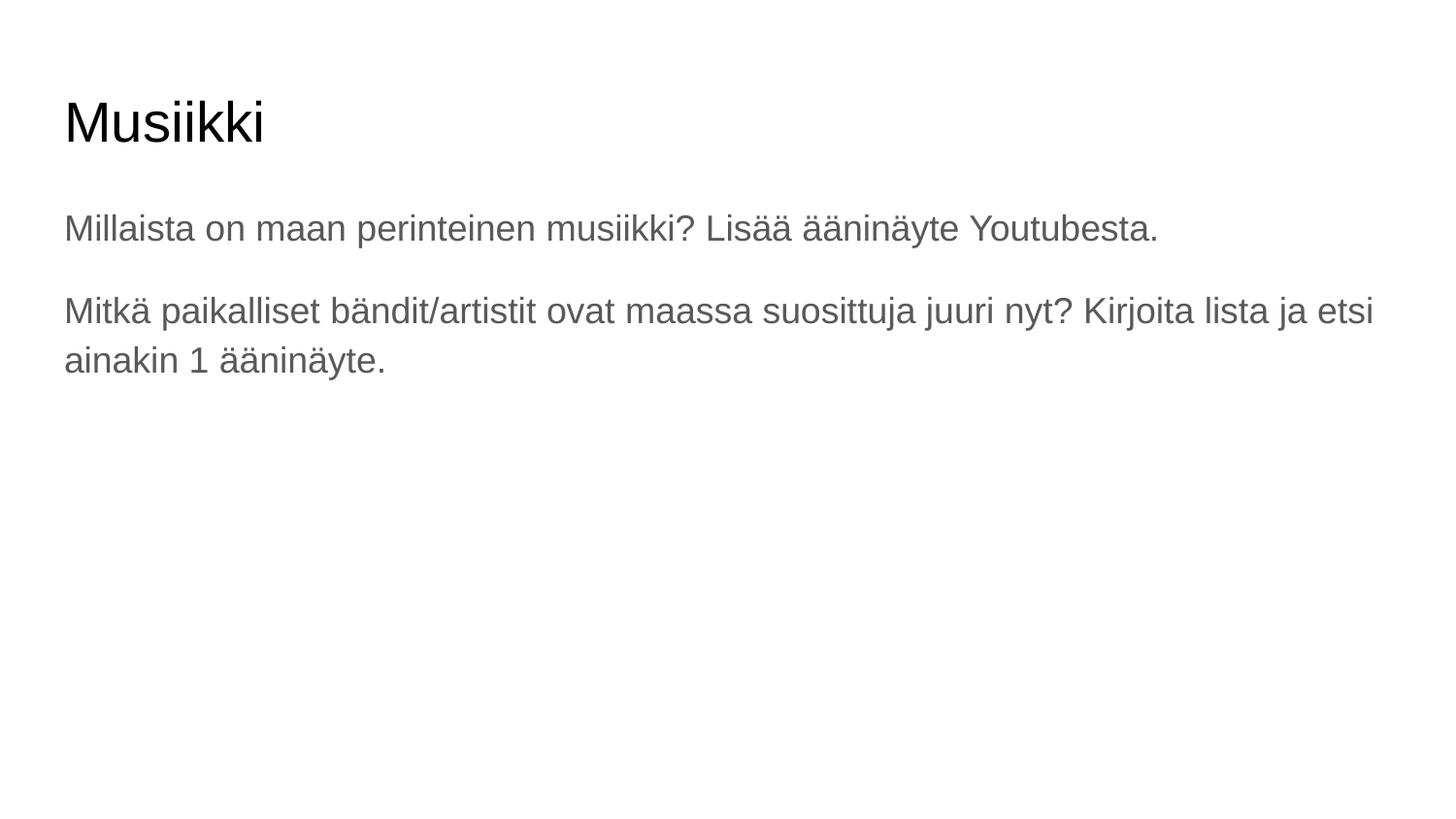

# Musiikki
Millaista on maan perinteinen musiikki? Lisää ääninäyte Youtubesta.
Mitkä paikalliset bändit/artistit ovat maassa suosittuja juuri nyt? Kirjoita lista ja etsi ainakin 1 ääninäyte.